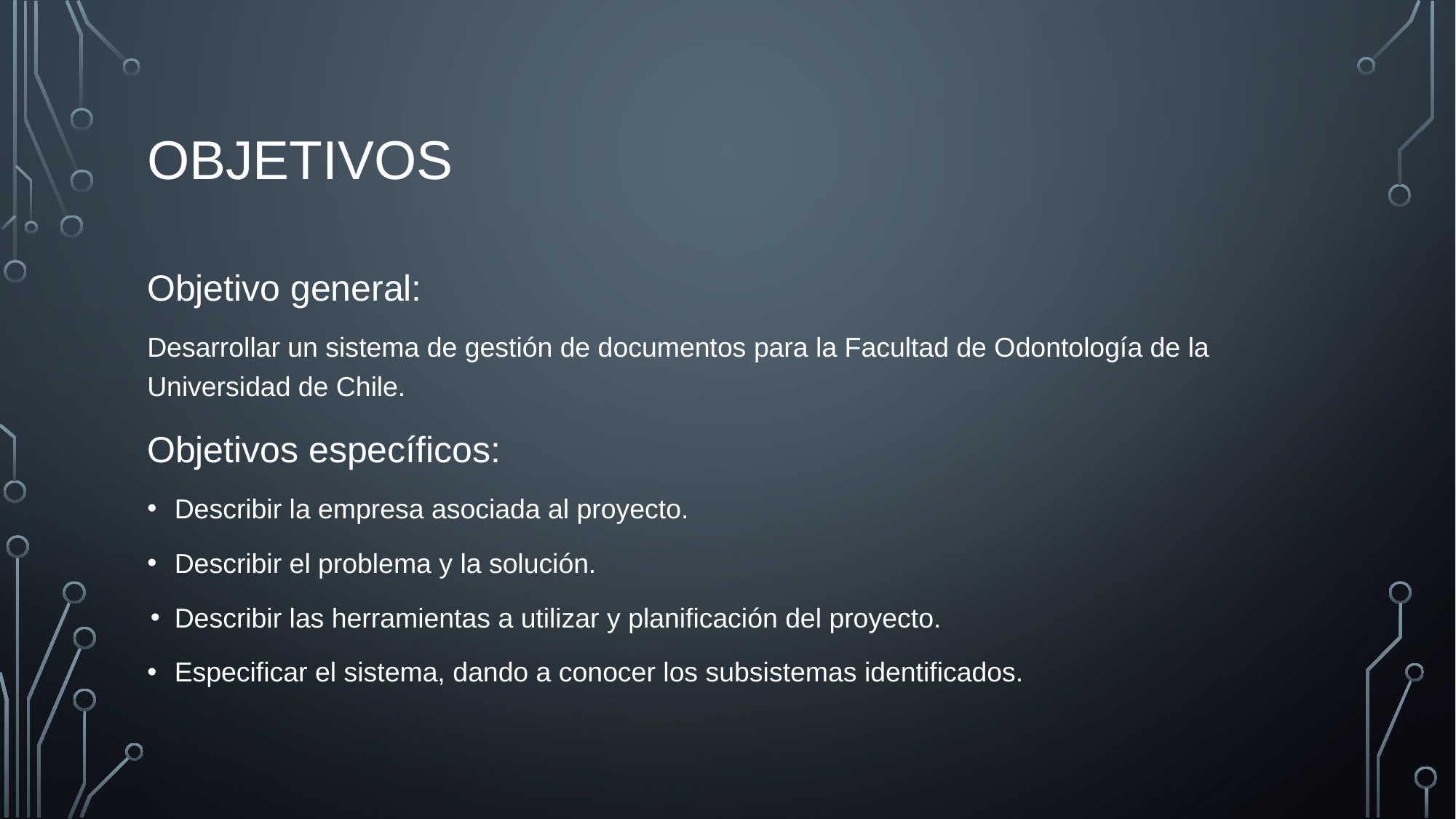

# OBJETIVOS
Objetivo general:
Desarrollar un sistema de gestión de documentos para la Facultad de Odontología de la Universidad de Chile.
Objetivos específicos:
Describir la empresa asociada al proyecto.
Describir el problema y la solución.
Describir las herramientas a utilizar y planificación del proyecto.
Especificar el sistema, dando a conocer los subsistemas identificados.